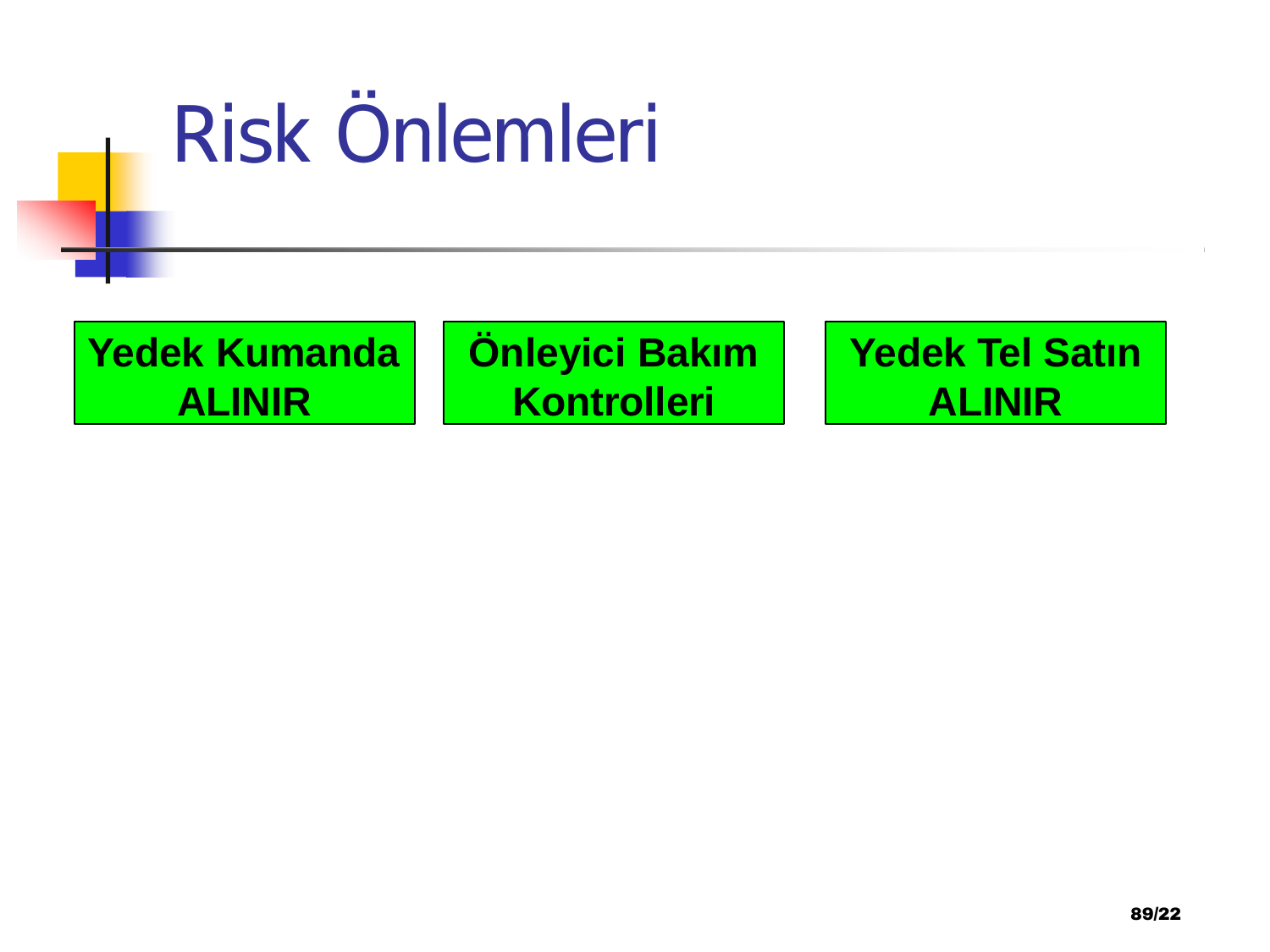

# Risk Önlemleri
Yedek Kumanda ALINIR
Önleyici Bakım
Kontrolleri
Yedek Tel Satın
ALINIR
89/22